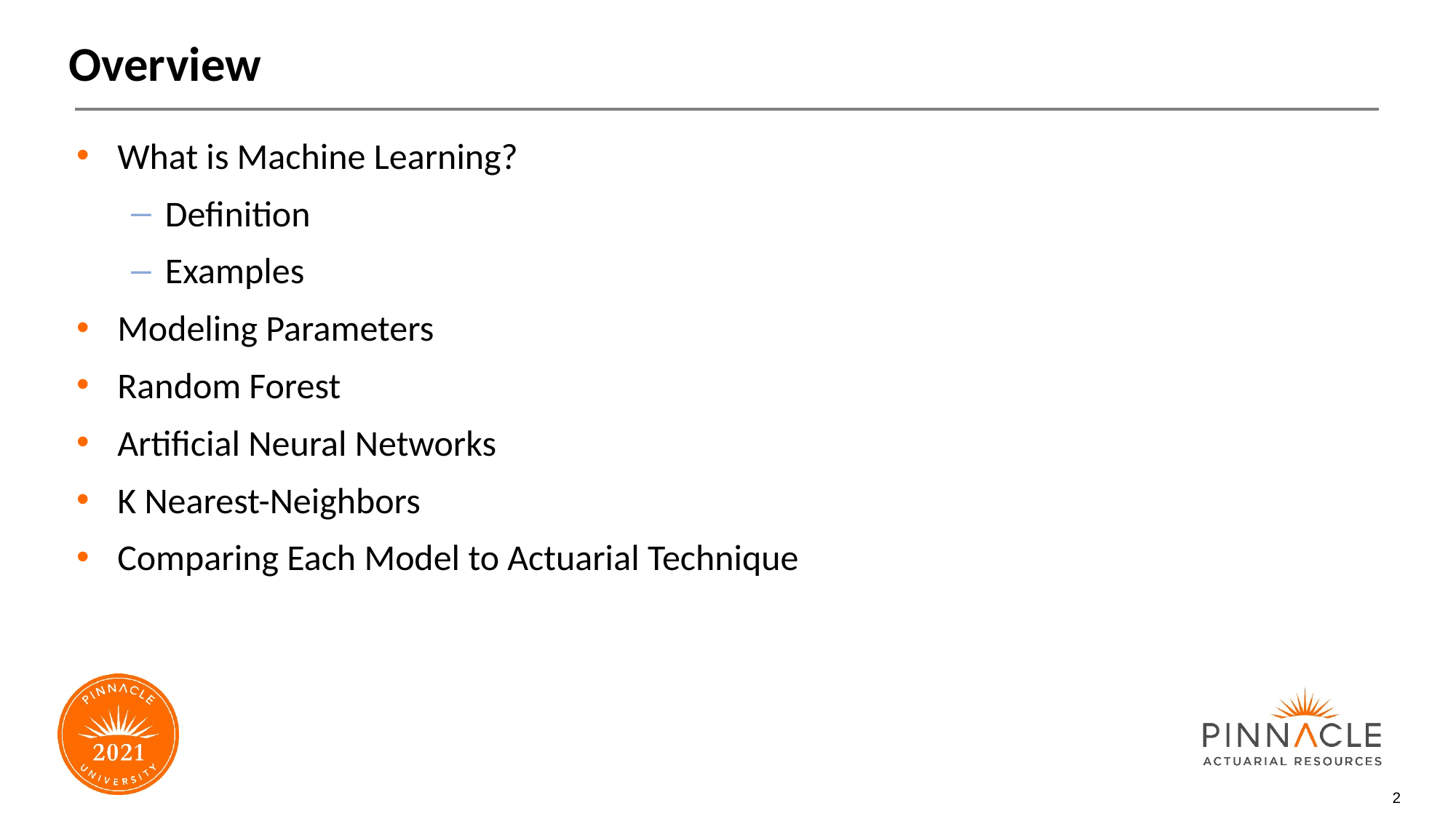

# Overview
What is Machine Learning?
Definition
Examples
Modeling Parameters
Random Forest
Artificial Neural Networks
K Nearest-Neighbors
Comparing Each Model to Actuarial Technique